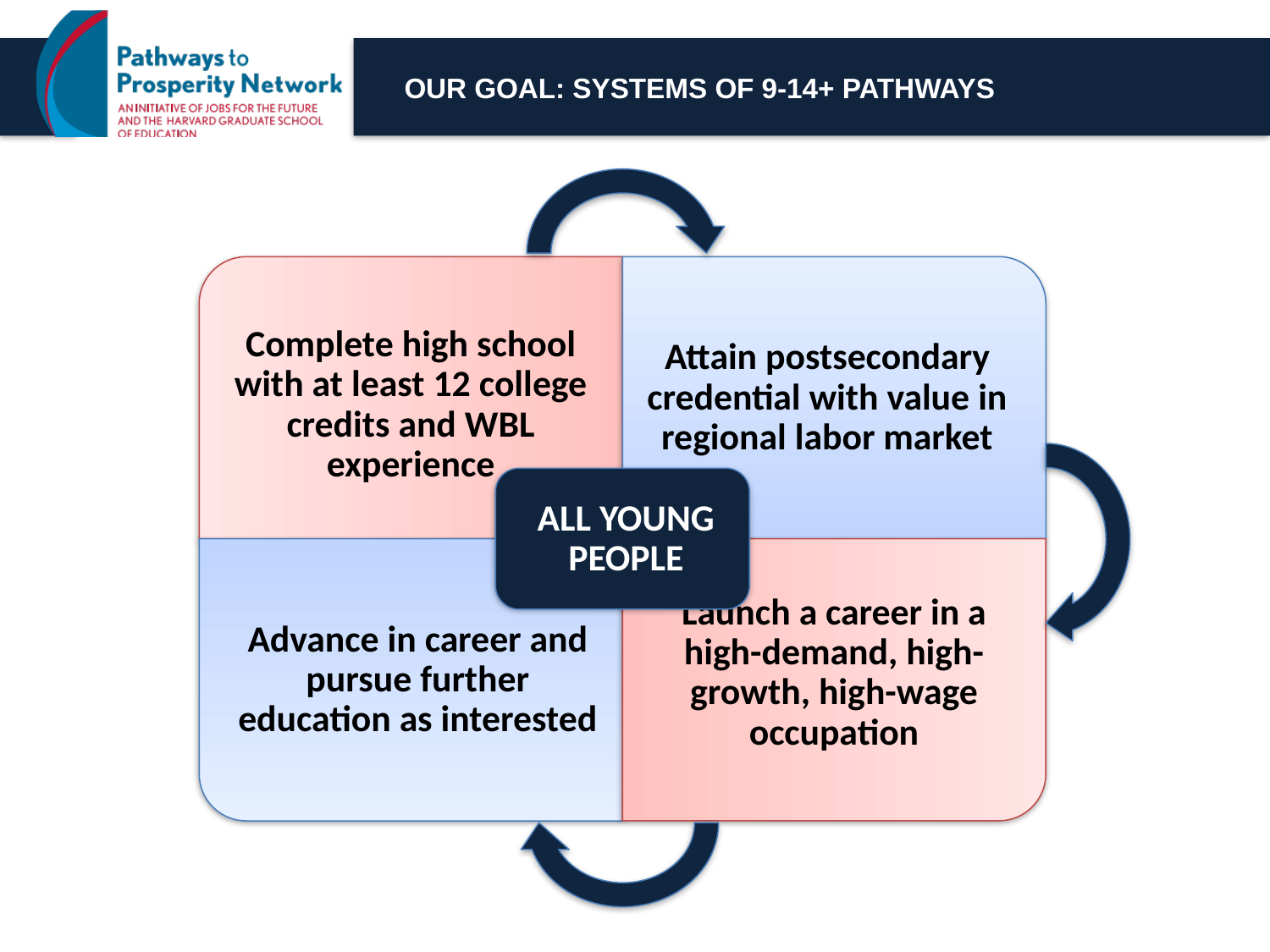

# OUR GOAL: SYSTEMS OF 9-14+ PATHWAYS

Complete high school with at least 12 college credits and WBL experience
Attain postsecondary credential with value in regional labor market
Advance in career and pursue further education as interested
Launch a career in a high-demand, high-growth, high-wage occupation
ALL YOUNG PEOPLE